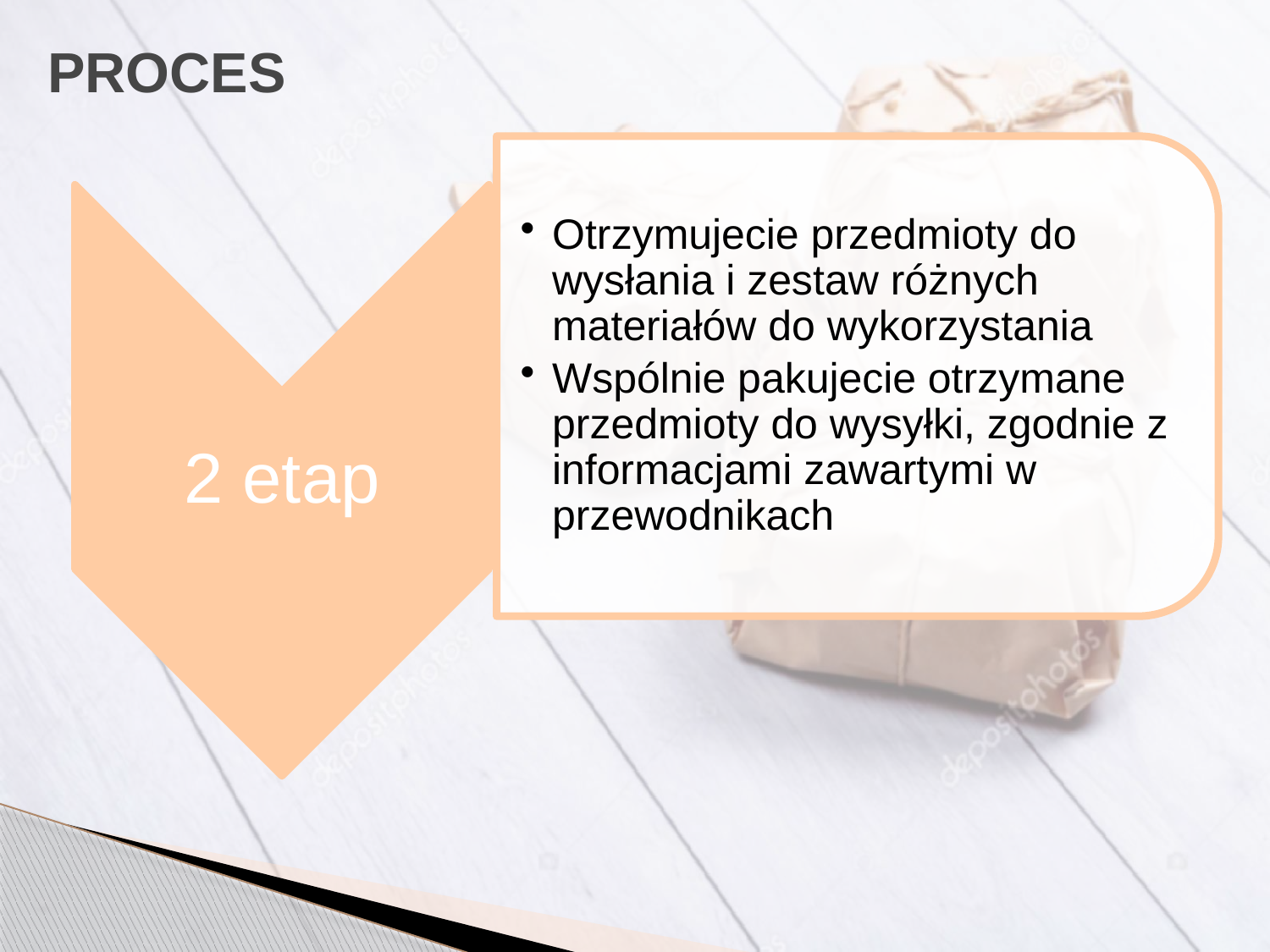

PROCES
2 etap
Otrzymujecie przedmioty do wysłania i zestaw różnych materiałów do wykorzystania
Wspólnie pakujecie otrzymane przedmioty do wysyłki, zgodnie z informacjami zawartymi w przewodnikach